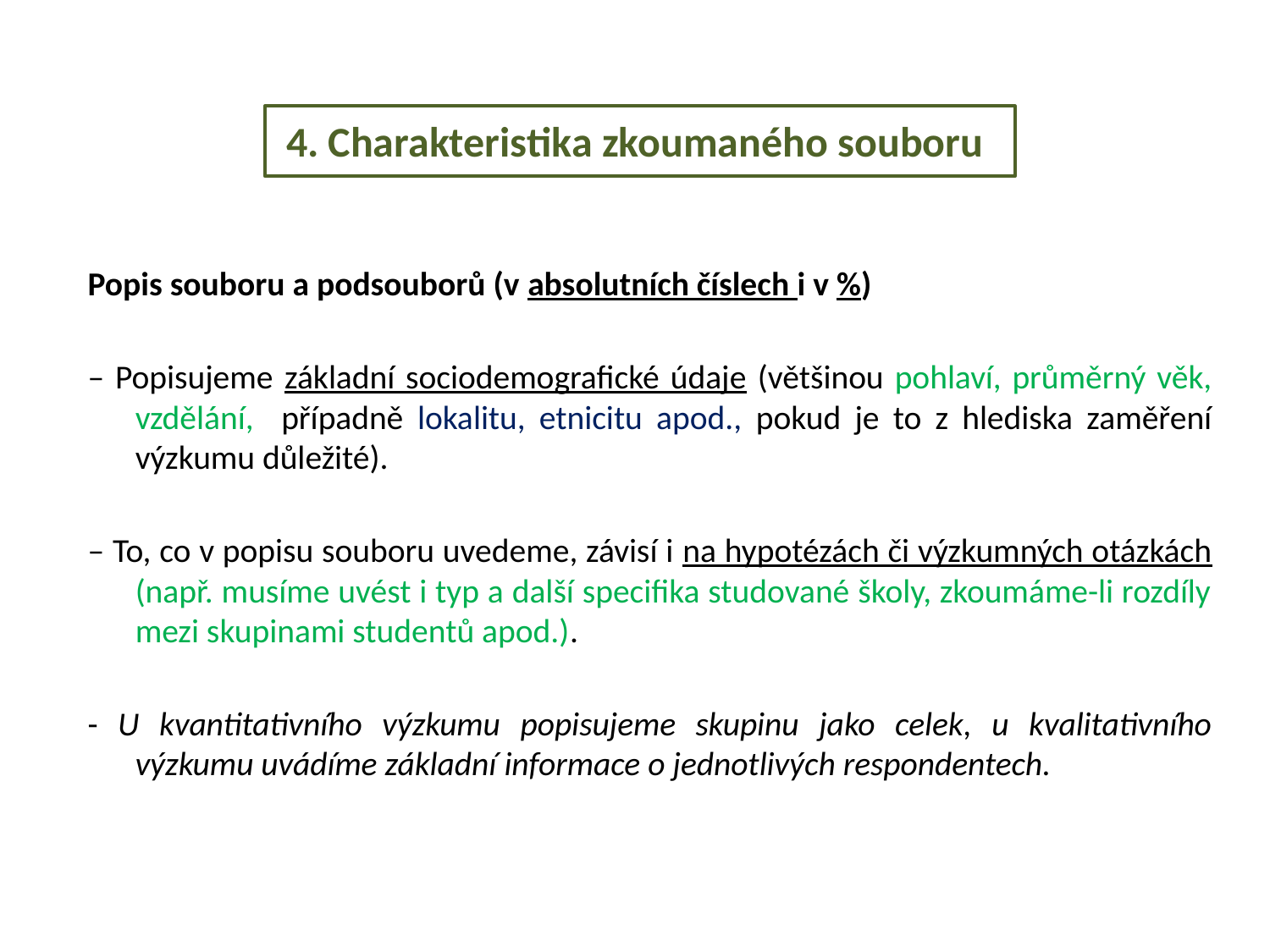

# 4. Charakteristika zkoumaného souboru

Popis souboru a podsouborů (v absolutních číslech i v %)
– Popisujeme základní sociodemografické údaje (většinou pohlaví, průměrný věk, vzdělání,  případně lokalitu, etnicitu apod., pokud je to z hlediska zaměření výzkumu důležité).
– To, co v popisu souboru uvedeme, závisí i na hypotézách či výzkumných otázkách (např. musíme uvést i typ a další specifika studované školy, zkoumáme-li rozdíly mezi skupinami studentů apod.).
- U kvantitativního výzkumu popisujeme skupinu jako celek, u kvalitativního výzkumu uvádíme základní informace o jednotlivých respondentech.